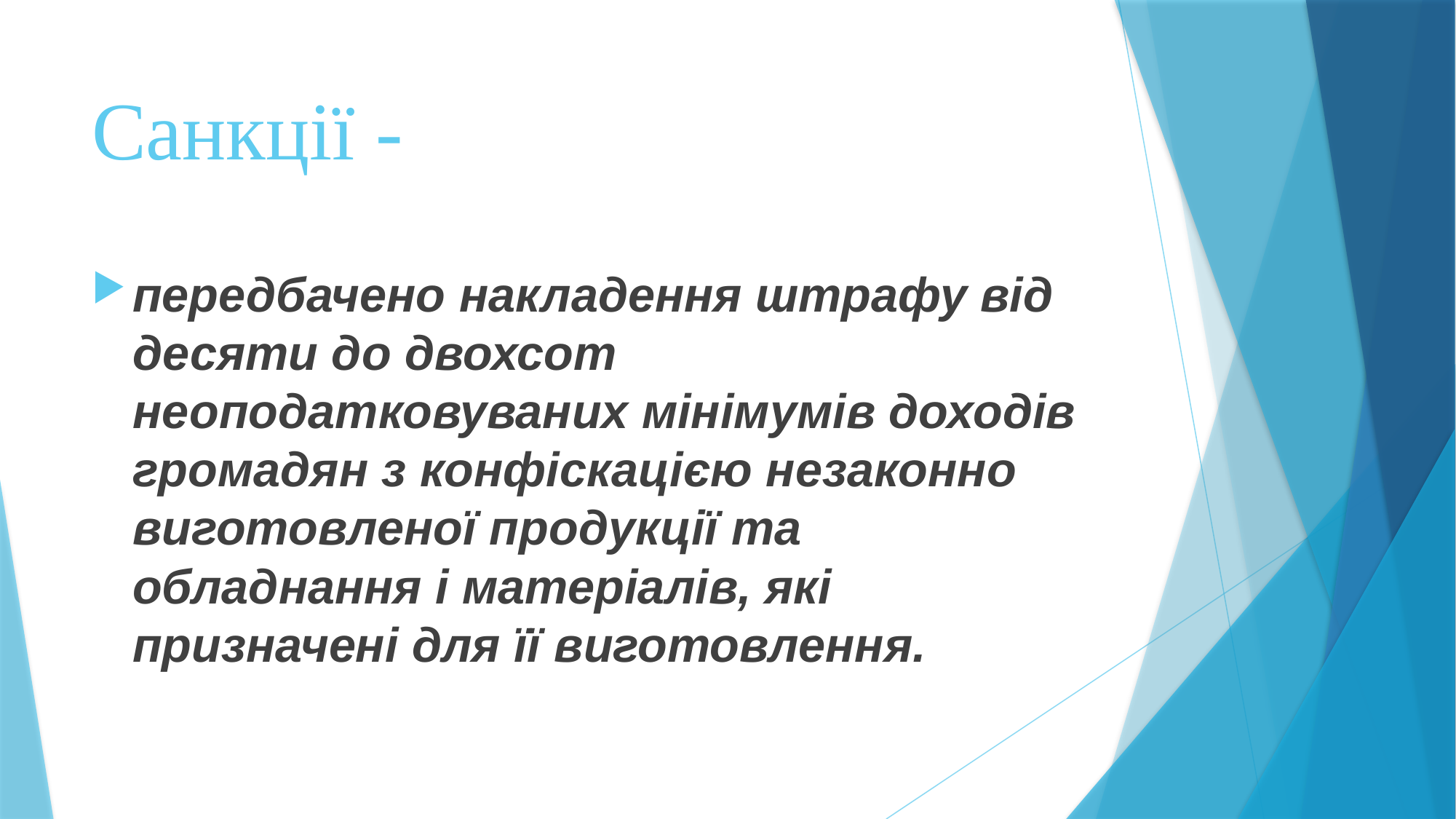

# Санкції -
передбачено накладення штрафу від десяти до двохсот неоподатковуваних мінімумів доходів громадян з конфіскацією незаконно виготовленої продукції та обладнання і матеріалів, які призначені для її виготовлення.